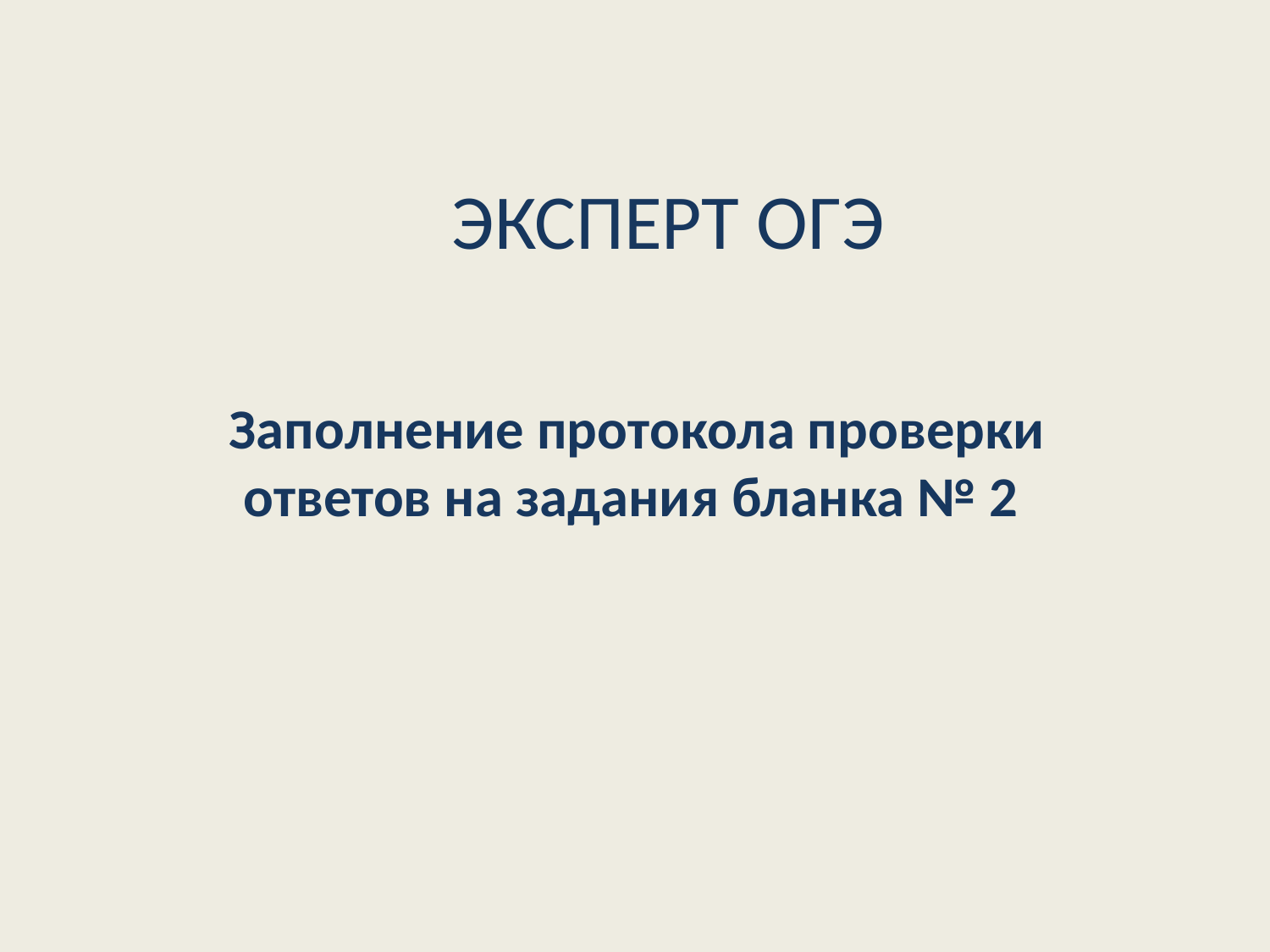

# ЭКСПЕРТ ОГЭ
Заполнение протокола проверки ответов на задания бланка № 2